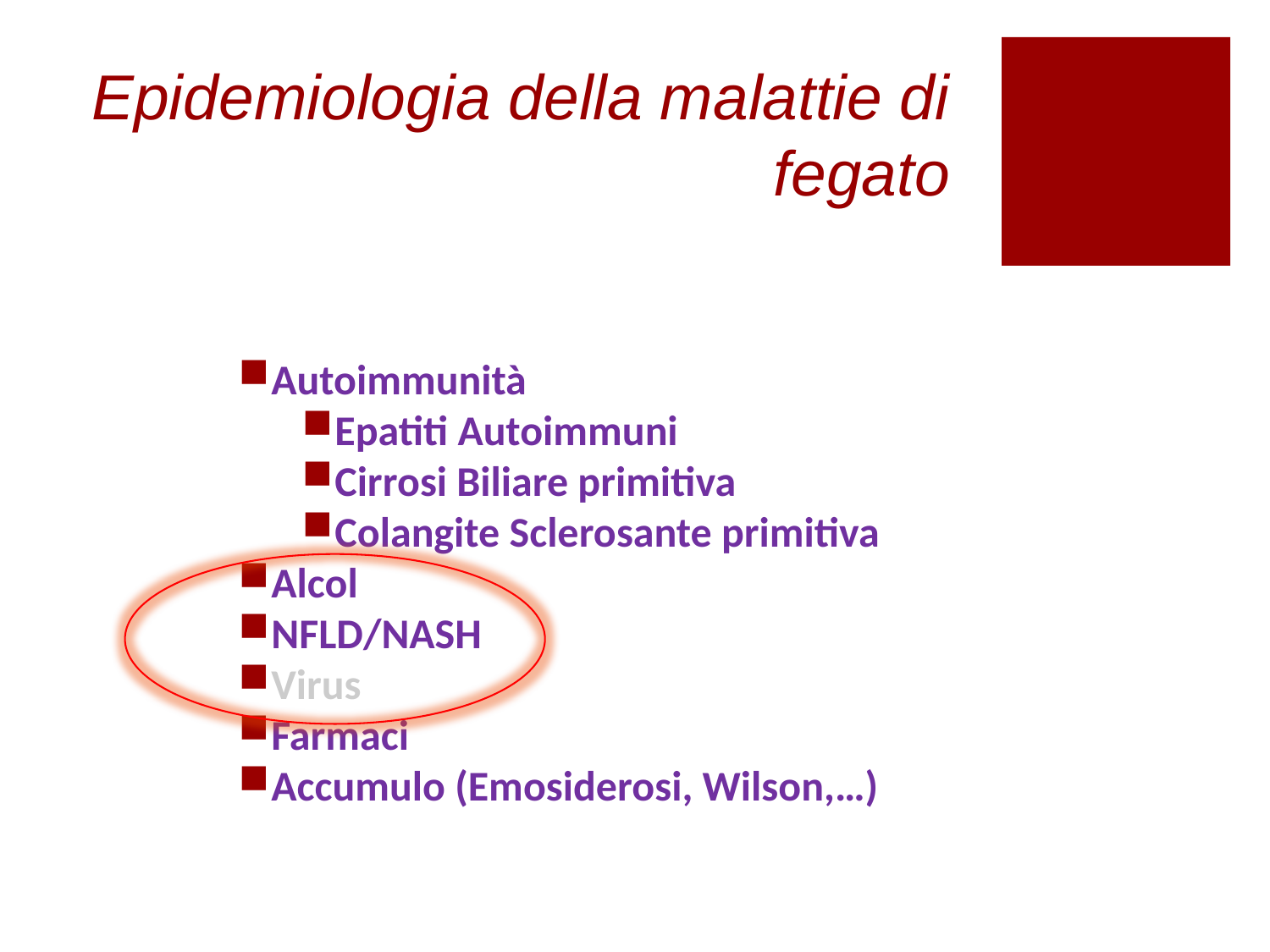

# Epidemiologia della malattie di fegato
Autoimmunità
Epatiti Autoimmuni
Cirrosi Biliare primitiva
Colangite Sclerosante primitiva
Alcol
NFLD/NASH
Virus
Farmaci
Accumulo (Emosiderosi, Wilson,…)